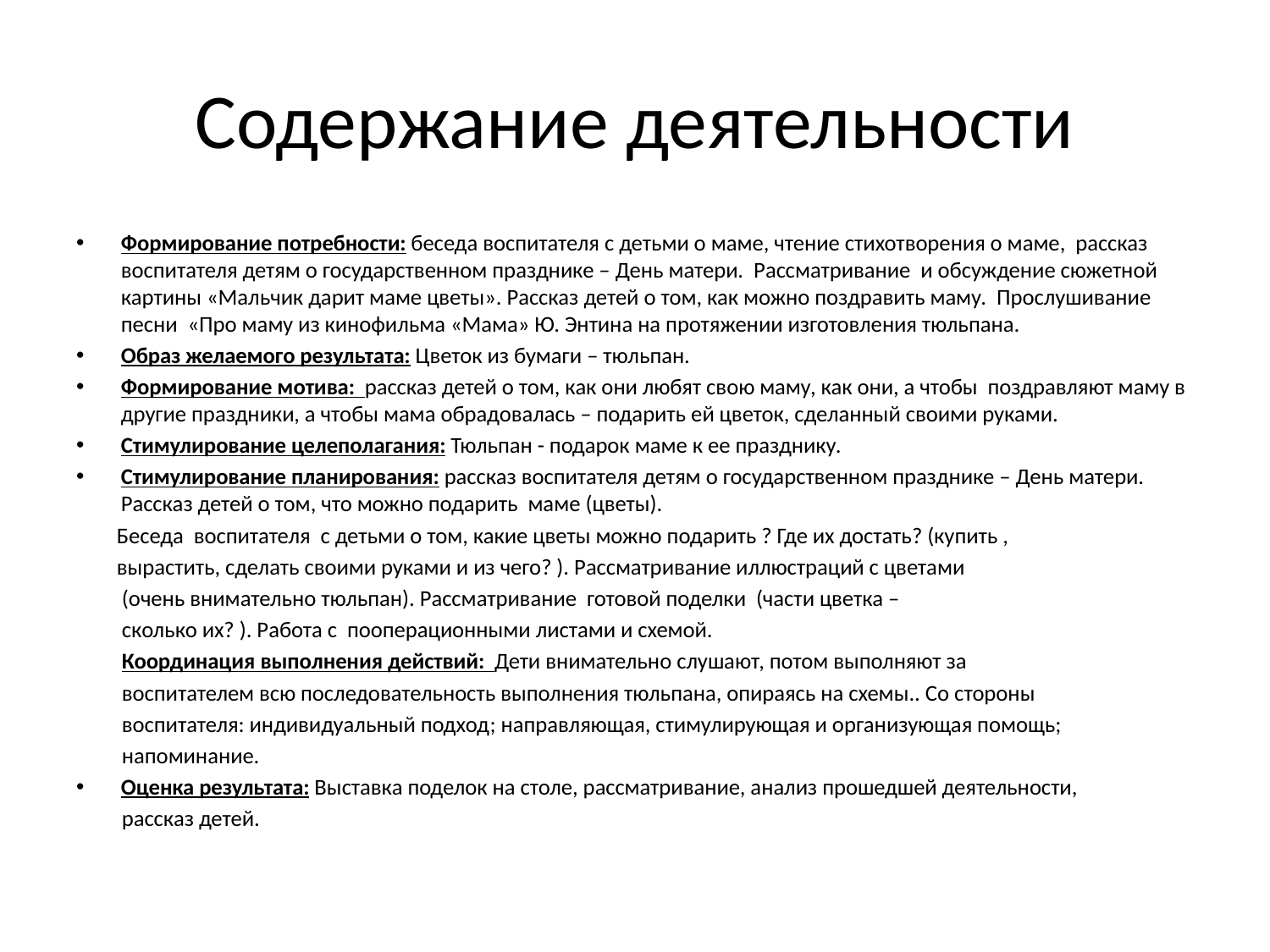

# Содержание деятельности
Формирование потребности: беседа воспитателя с детьми о маме, чтение стихотворения о маме,  рассказ воспитателя детям о государственном празднике – День матери.  Рассматривание  и обсуждение сюжетной картины «Мальчик дарит маме цветы». Рассказ детей о том, как можно поздравить маму.  Прослушивание песни  «Про маму из кинофильма «Мама» Ю. Энтина на протяжении изготовления тюльпана.
Образ желаемого результата: Цветок из бумаги – тюльпан.
Формирование мотива:  рассказ детей о том, как они любят свою маму, как они, а чтобы  поздравляют маму в другие праздники, а чтобы мама обрадовалась – подарить ей цветок, сделанный своими руками.
Стимулирование целеполагания: Тюльпан - подарок маме к ее празднику.
Стимулирование планирования: рассказ воспитателя детям о государственном празднике – День матери. Рассказ детей о том, что можно подарить  маме (цветы).
        Беседа  воспитателя  с детьми о том, какие цветы можно подарить ? Где их достать? (купить ,
        вырастить, сделать своими руками и из чего? ). Рассматривание иллюстраций с цветами
         (очень внимательно тюльпан). Рассматривание  готовой поделки  (части цветка –
         сколько их? ). Работа с  пооперационными листами и схемой.
         Координация выполнения действий:  Дети внимательно слушают, потом выполняют за
         воспитателем всю последовательность выполнения тюльпана, опираясь на схемы.. Со стороны
         воспитателя: индивидуальный подход; направляющая, стимулирующая и организующая помощь;
         напоминание.
Оценка результата: Выставка поделок на столе, рассматривание, анализ прошедшей деятельности,
         рассказ детей.